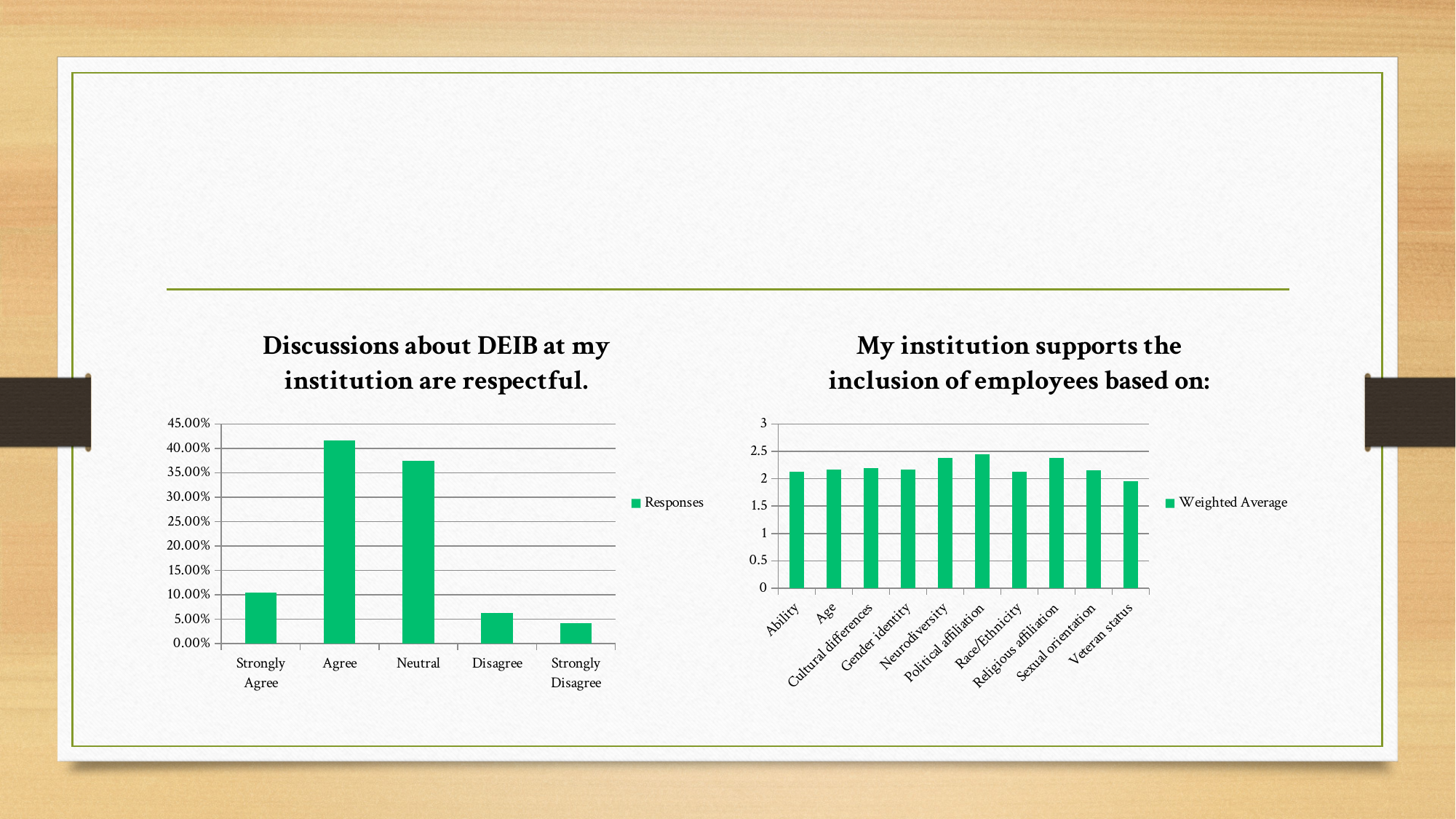

#

### Chart: Discussions about DEIB at my institution are respectful.

| Category | Responses |
|---|---|
| Strongly Agree | 0.1042 |
| Agree | 0.4167 |
| Neutral | 0.375 |
| Disagree | 0.0625 |
| Strongly Disagree | 0.0417 |

### Chart: My institution supports the inclusion of employees based on:

| Category | Weighted Average |
|---|---|
| Ability | 2.13 |
| Age | 2.17 |
| Cultural differences | 2.19 |
| Gender identity | 2.17 |
| Neurodiversity | 2.38 |
| Political affiliation | 2.45 |
| Race/Ethnicity | 2.13 |
| Religious affiliation | 2.38 |
| Sexual orientation | 2.15 |
| Veteran status | 1.96 |